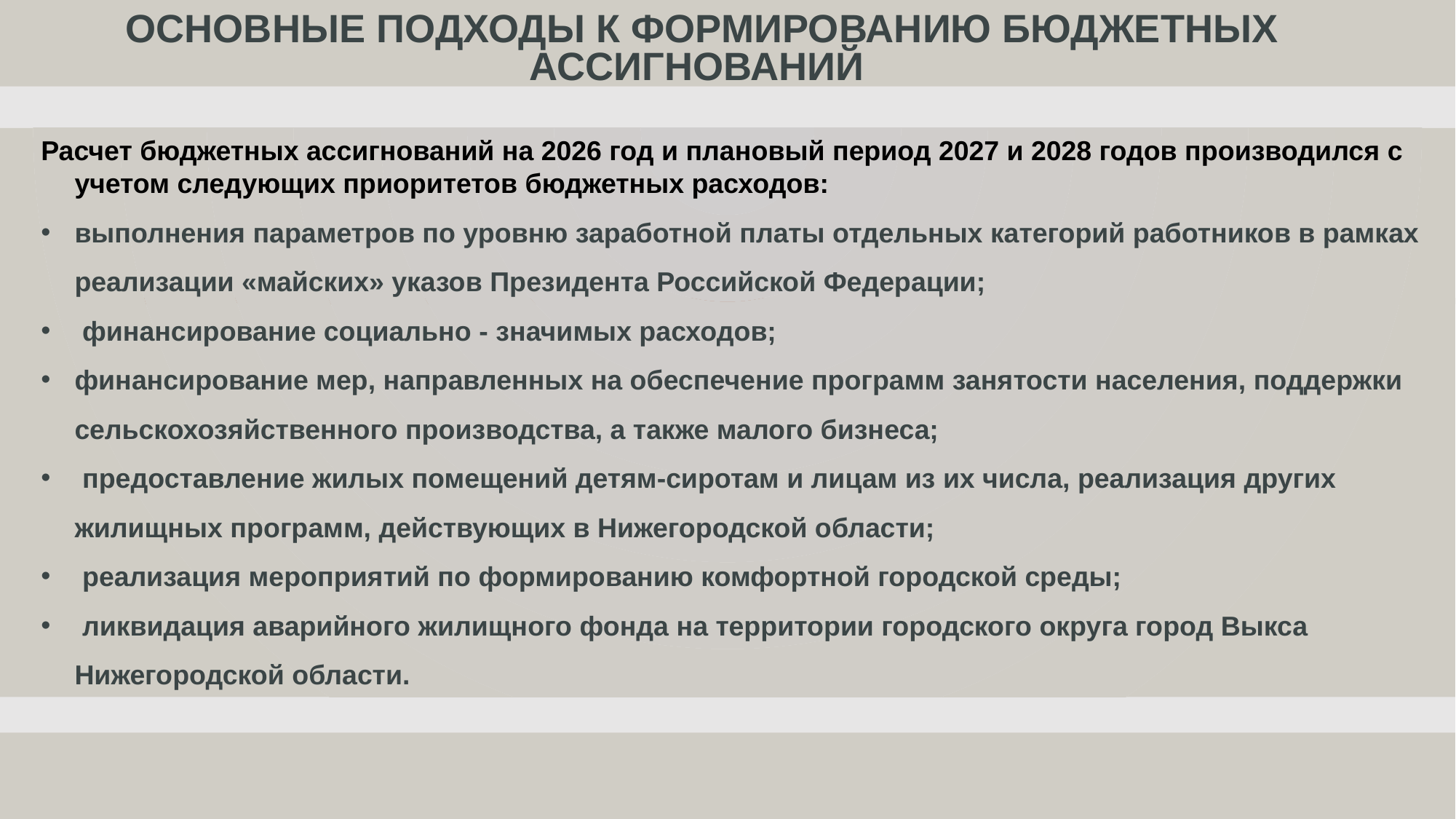

# Основные подходы к формированию бюджетных ассигнований
Расчет бюджетных ассигнований на 2026 год и плановый период 2027 и 2028 годов производился с учетом следующих приоритетов бюджетных расходов:
выполнения параметров по уровню заработной платы отдельных категорий работников в рамках реализации «майских» указов Президента Российской Федерации;
 финансирование социально - значимых расходов;
финансирование мер, направленных на обеспечение программ занятости населения, поддержки сельскохозяйственного производства, а также малого бизнеса;
 предоставление жилых помещений детям-сиротам и лицам из их числа, реализация других жилищных программ, действующих в Нижегородской области;
 реализация мероприятий по формированию комфортной городской среды;
 ликвидация аварийного жилищного фонда на территории городского округа город Выкса Нижегородской области.